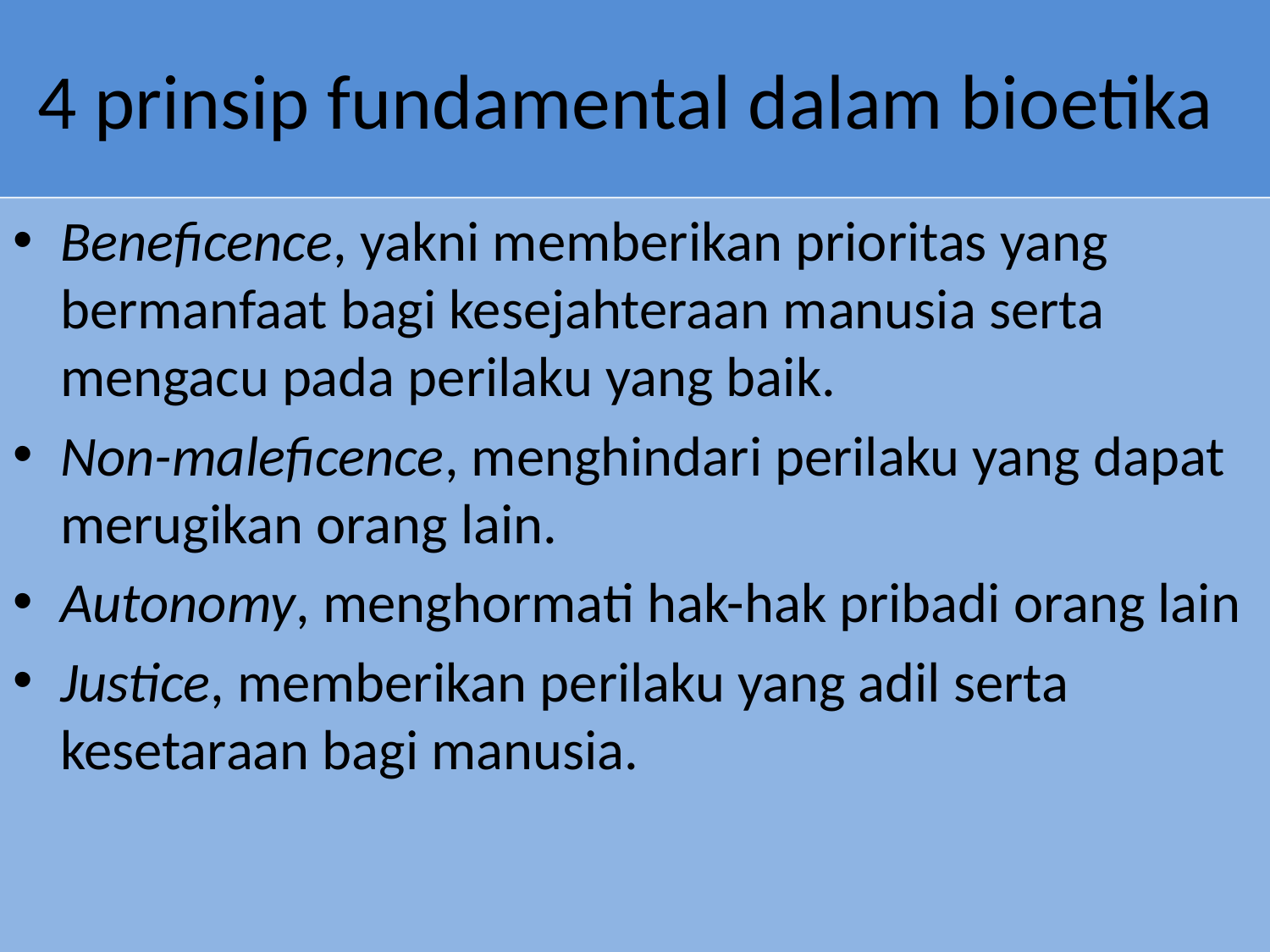

# 4 prinsip fundamental dalam bioetika
Beneficence, yakni memberikan prioritas yang bermanfaat bagi kesejahteraan manusia serta mengacu pada perilaku yang baik.
Non-maleficence, menghindari perilaku yang dapat merugikan orang lain.
Autonomy, menghormati hak-hak pribadi orang lain
Justice, memberikan perilaku yang adil serta kesetaraan bagi manusia.